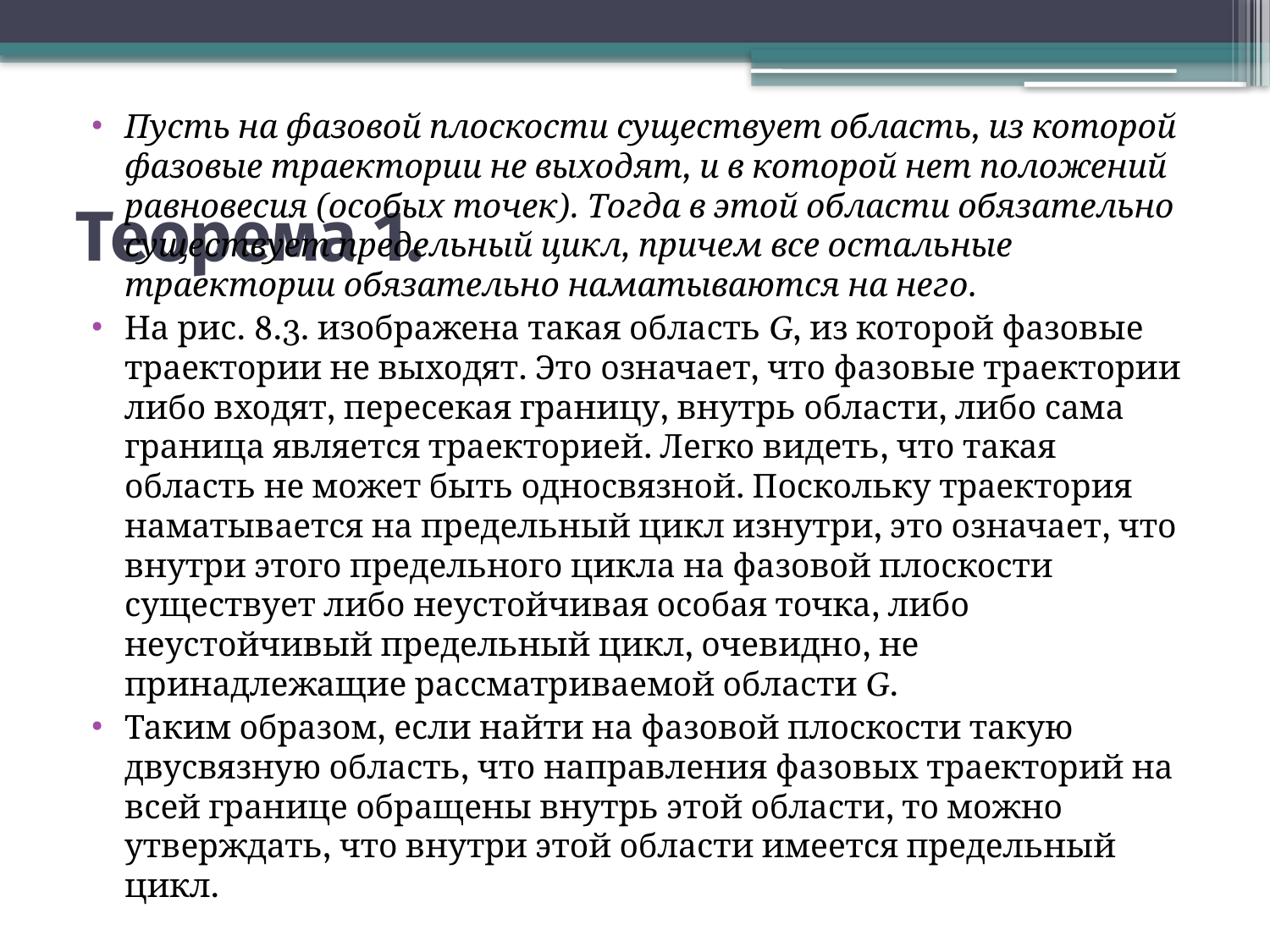

Пусть на фазовой плоскости существует область, из которой фазовые траектории не выходят, и в которой нет положений равновесия (особых точек). Тогда в этой области обязательно существует предельный цикл, причем все остальные траектории обязательно наматываются на него.
На рис. 8.3. изображена такая область G, из которой фазовые траектории не выходят. Это означает, что фазовые траектории либо входят, пересекая границу, внутрь области, либо сама граница является траекторией. Легко видеть, что такая область не может быть односвязной. Поскольку траектория наматывается на предельный цикл изнутри, это означает, что внутри этого предельного цикла на фазовой плоскости существует либо неустойчивая особая точка, либо неустойчивый предельный цикл, очевидно, не принадлежащие рассматриваемой области G.
Таким образом, если найти на фазовой плоскости такую двусвязную область, что направления фазовых траекторий на всей границе обращены внутрь этой области, то можно утверждать, что внутри этой области имеется предельный цикл.

# Теорема 1.